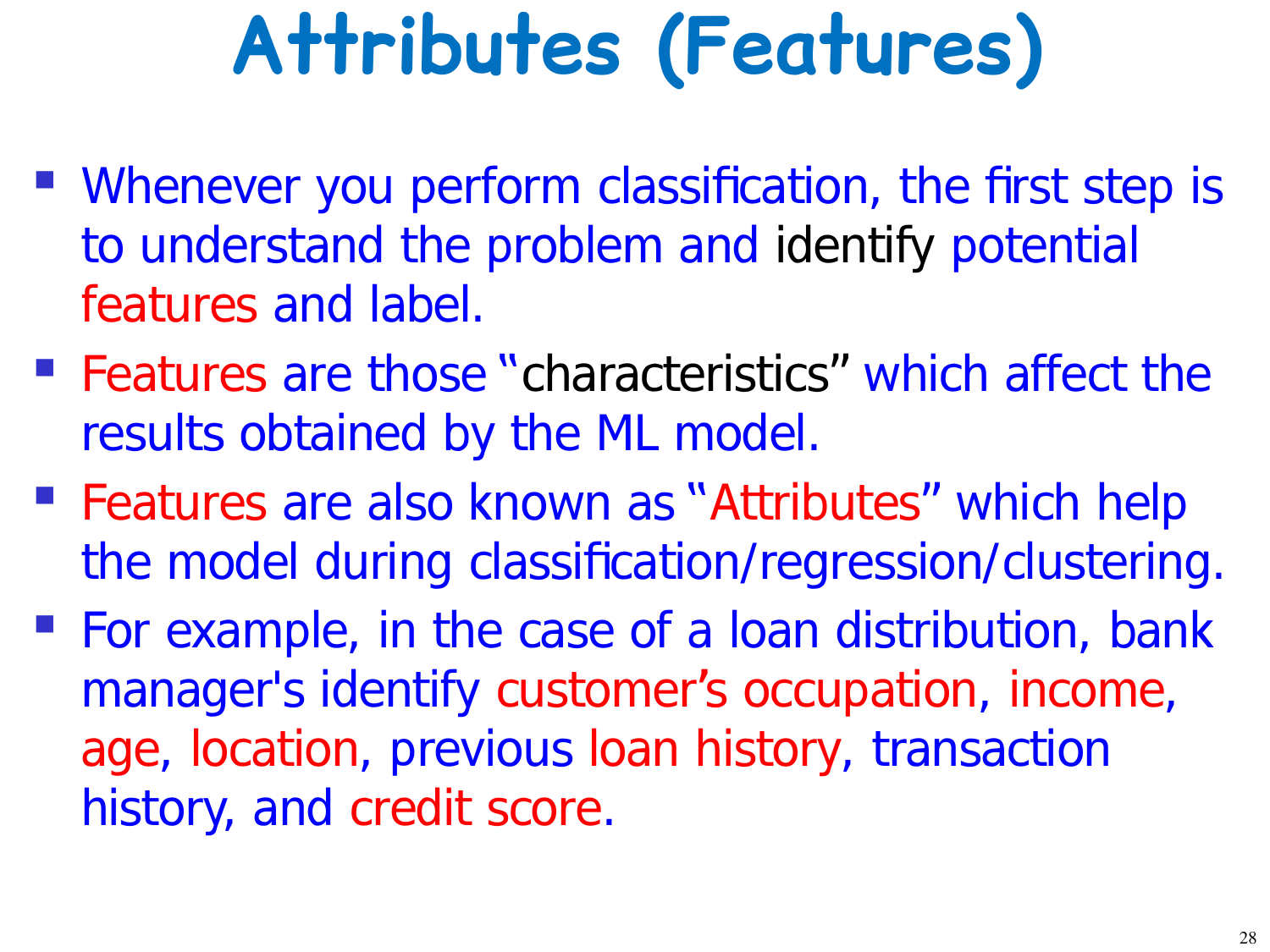

# Attributes (Features)
Whenever you perform classification, the first step is to understand the problem and identify potential features and label.
Features are those “characteristics” which affect the results obtained by the ML model.
Features are also known as “Attributes” which help the model during classification/regression/clustering.
For example, in the case of a loan distribution, bank manager's identify customer’s occupation, income, age, location, previous loan history, transaction history, and credit score.
28